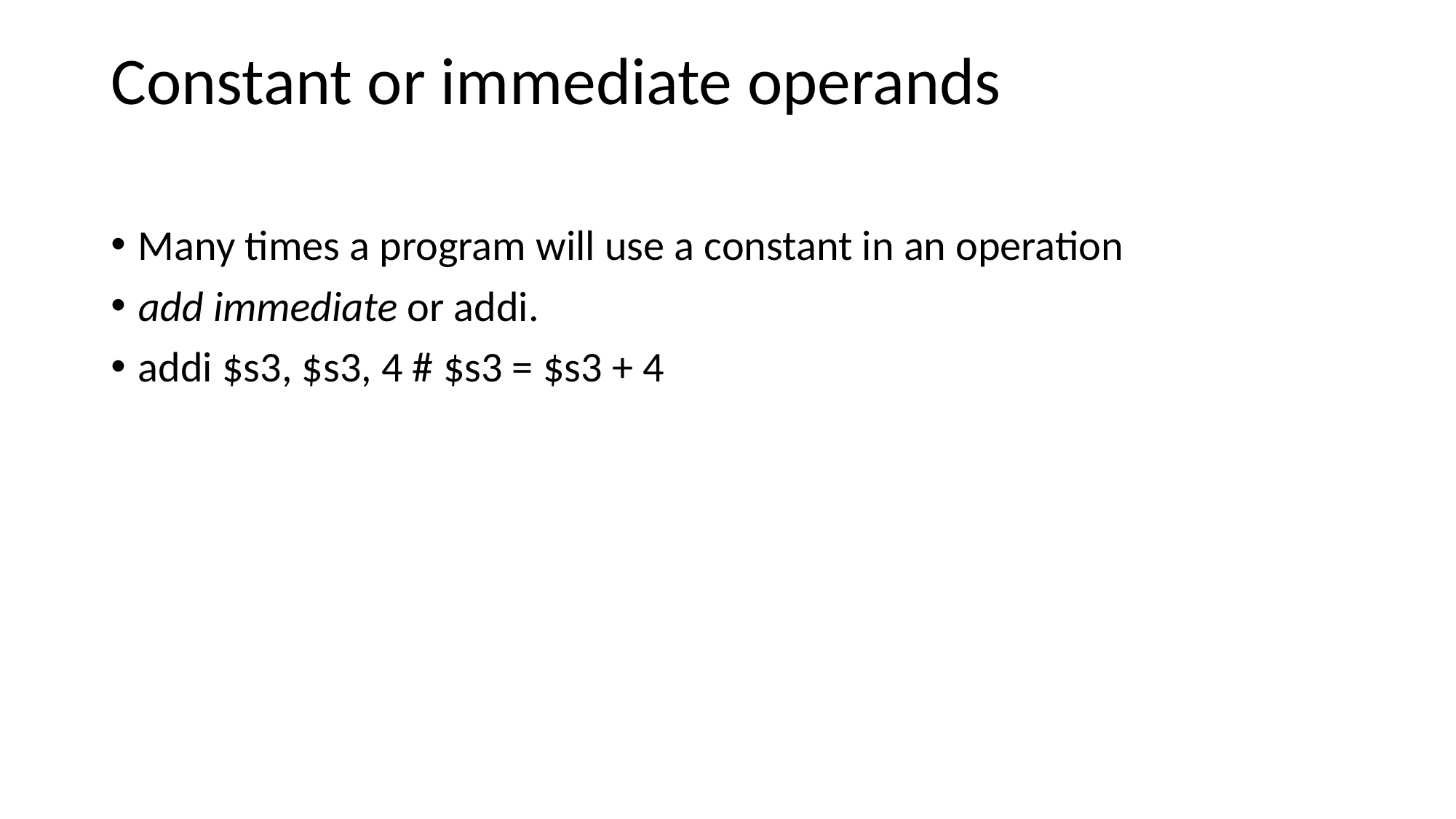

# Constant or immediate operands
Many times a program will use a constant in an operation
add immediate or addi.
addi $s3, $s3, 4 # $s3 = $s3 + 4